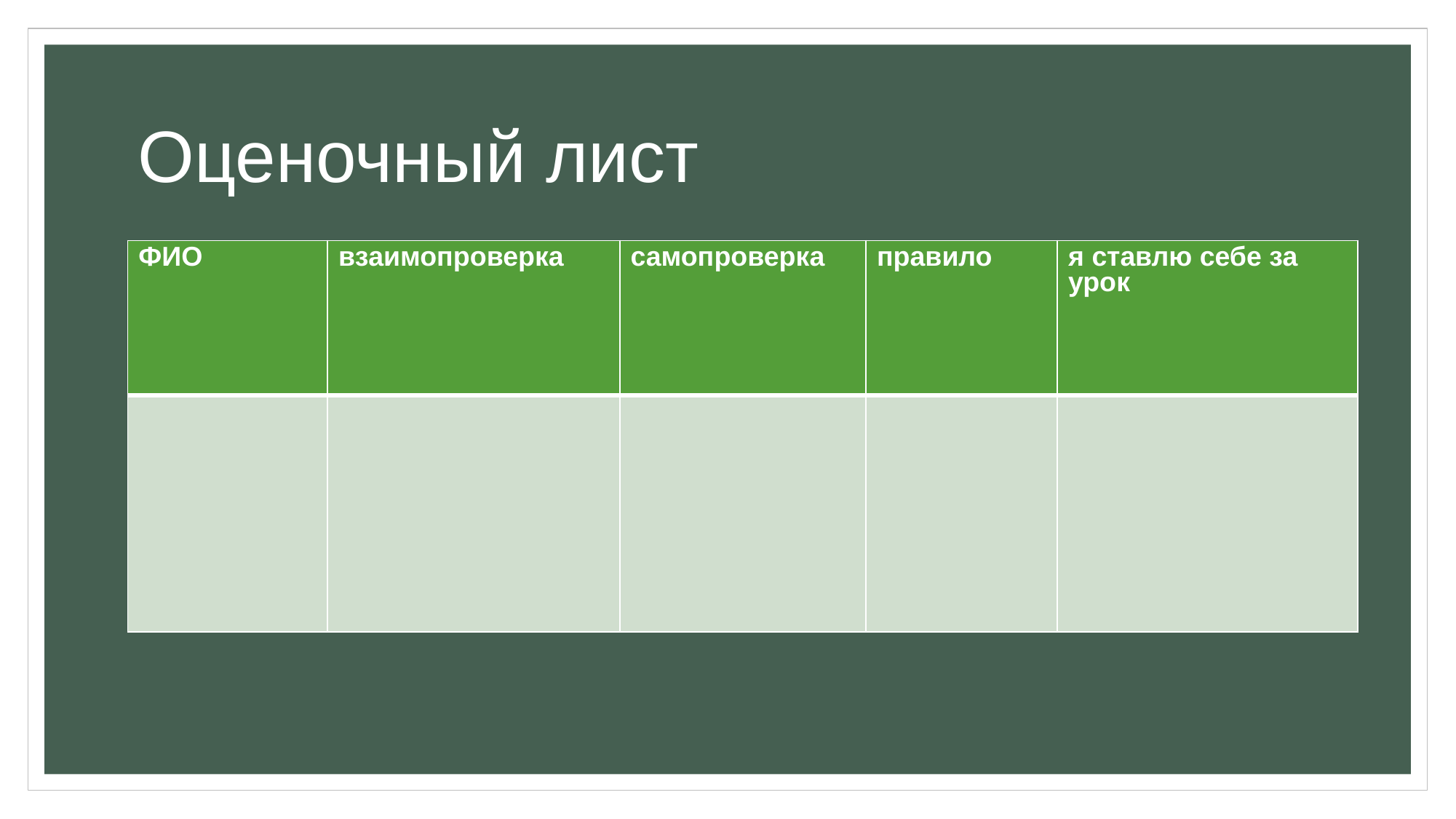

# Оценочный лист
| ФИО | взаимопроверка | самопроверка | правило | я ставлю себе за урок |
| --- | --- | --- | --- | --- |
|  |  |  |  |  |